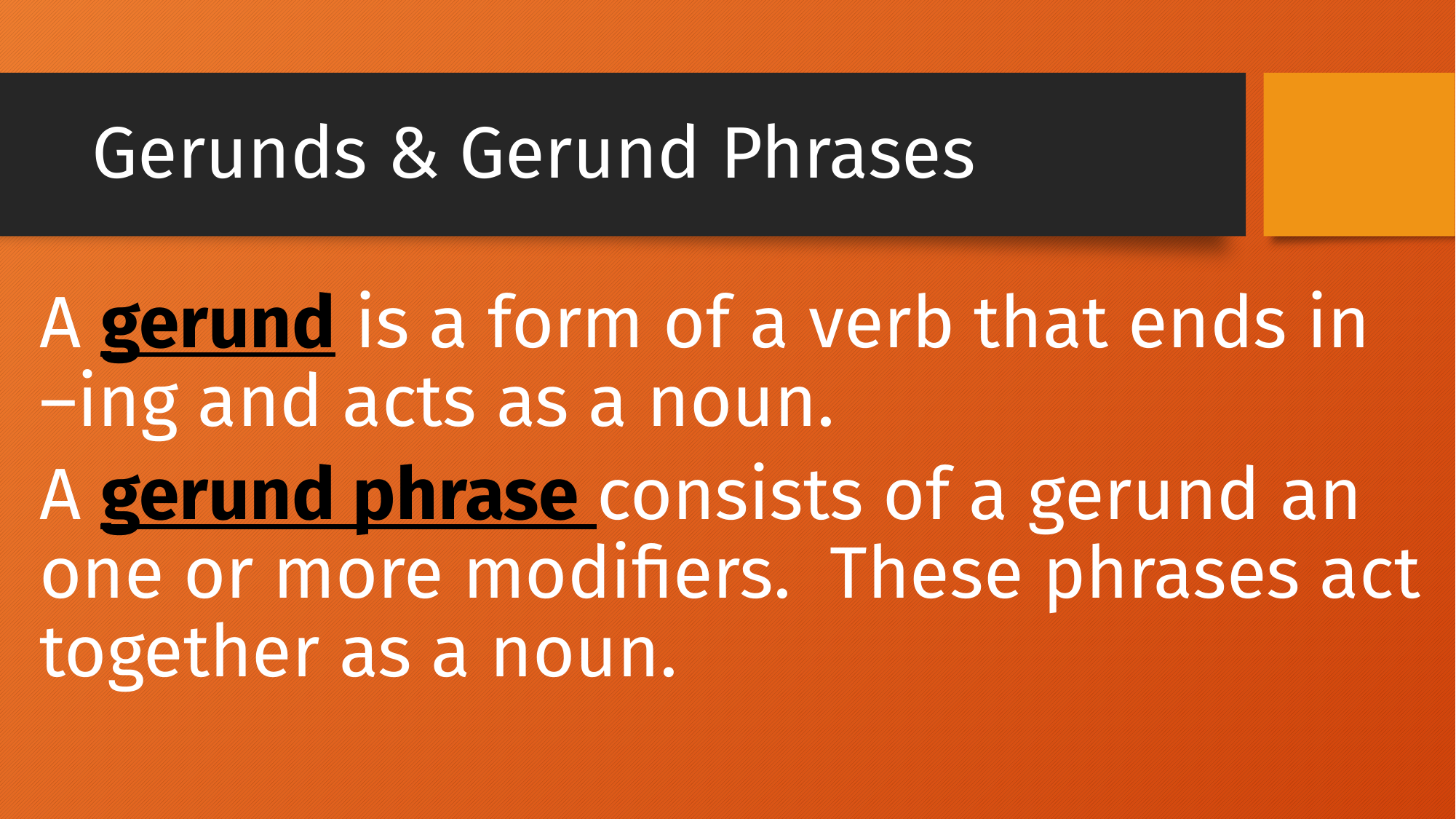

# Gerunds & Gerund Phrases
A gerund is a form of a verb that ends in –ing and acts as a noun.
A gerund phrase consists of a gerund an one or more modifiers.  These phrases act together as a noun.